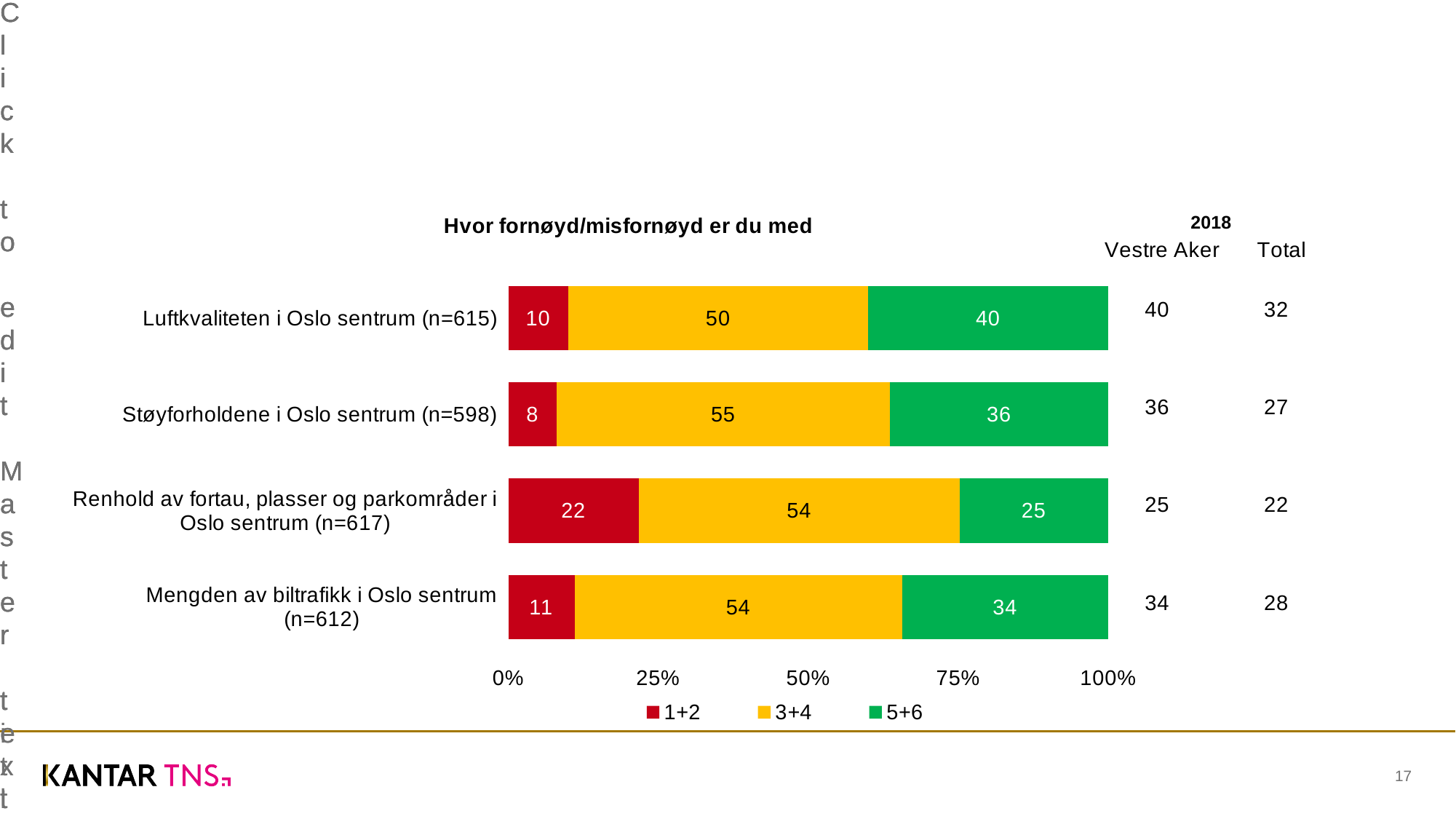

Click to edit Master title style
Click to edit Master text styles
Click to edit Master text styles

### Chart: Hvor fornøyd/misfornøyd er du med

| Category | 1+2 | 3+4 | 5+6 |
|---|---|---|---|
| Luftkvaliteten i Oslo sentrum (n=615) | 10.0 | 50.0 | 40.0 |
| Støyforholdene i Oslo sentrum (n=598) | 8.0 | 55.0 | 36.0 |
| Renhold av fortau, plasser og parkområder i Oslo sentrum (n=617) | 22.0 | 54.0 | 25.0 |
| Mengden av biltrafikk i Oslo sentrum (n=612) | 11.0 | 54.0 | 34.0 |

### Chart: 2018

| Category | Vestre Aker | Total |
|---|---|---|
| Luftkvaliteten i Oslo sentrum (n=2940) | 40.0 | 32.0 |
| Støyforholdene i Oslo sentrum (n=2439) | 36.0 | 27.0 |
| Renhold av fortau, plasser og parkområder i Oslo sentrum (n=2036) | 25.0 | 22.0 |
| Mengden av biltrafikk i Oslo sentrum (n=2591) | 34.0 | 28.0 |
17